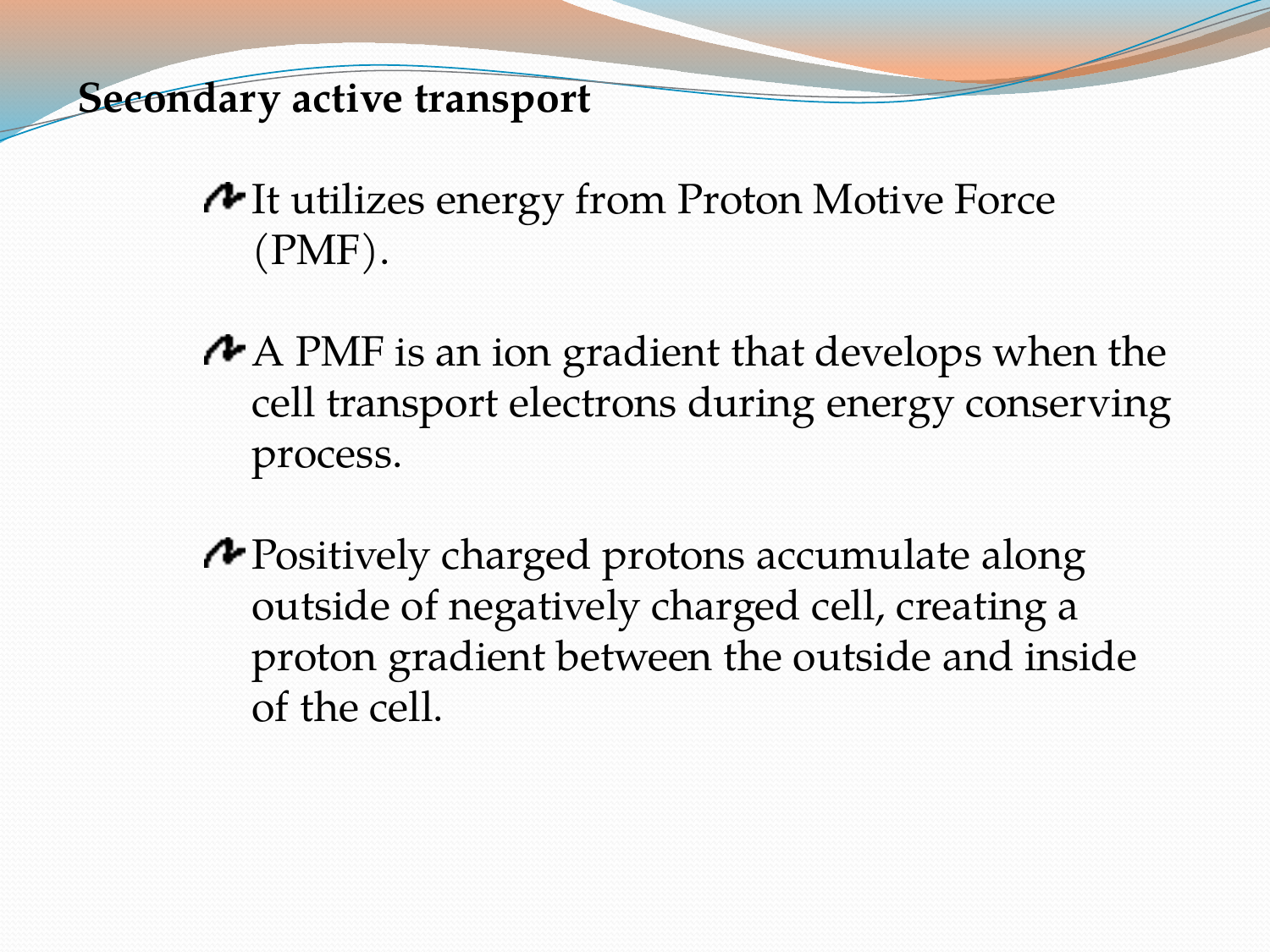

Secondary active transport

It utilizes energy from Proton Motive Force (PMF).

A PMF is an ion gradient that develops when the cell transport electrons during energy conserving process.

Positively charged protons accumulate along outside of negatively charged cell, creating a proton gradient between the outside and inside of the cell.